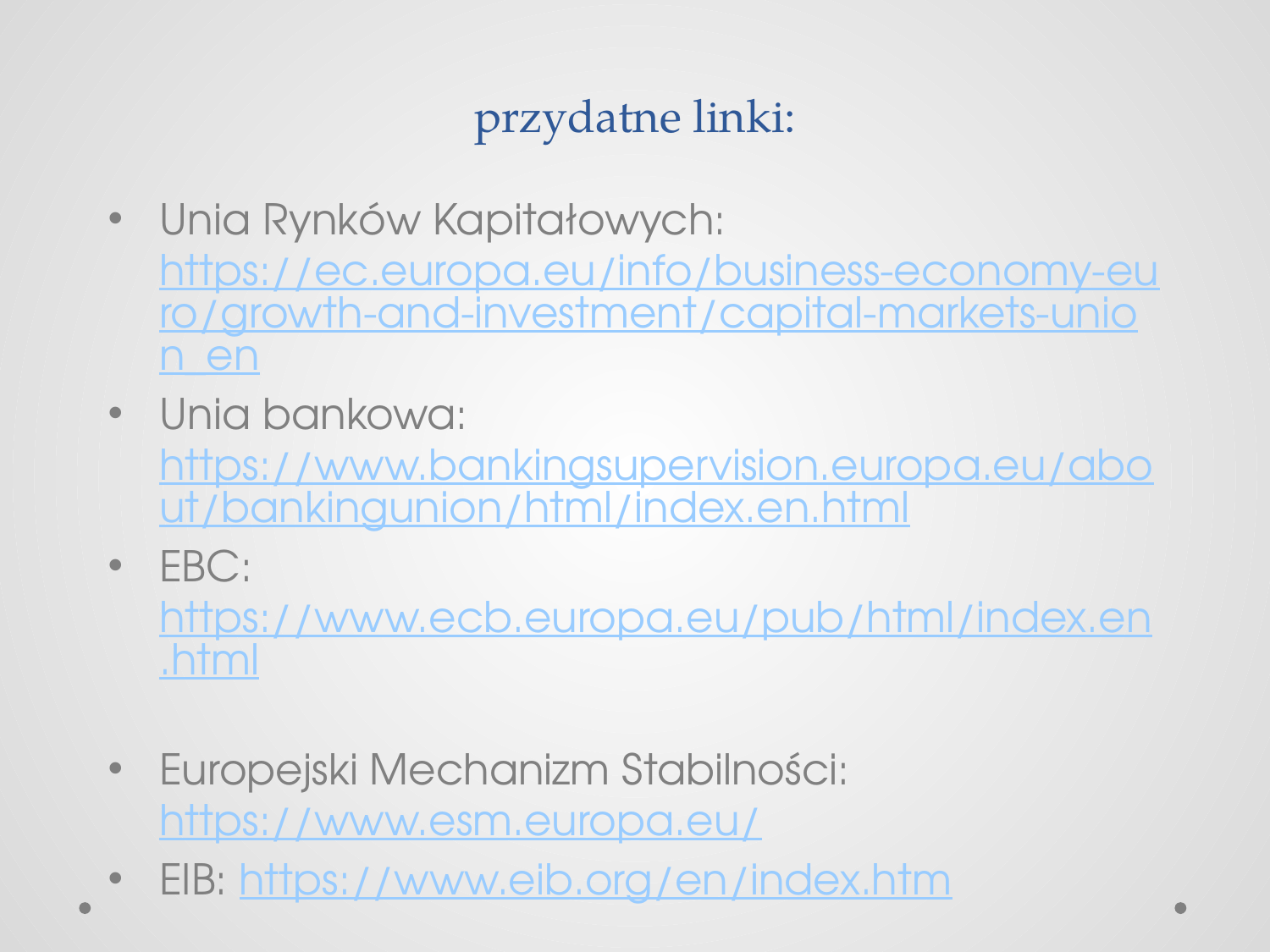

# przydatne linki:
Unia Rynków Kapitałowych: https://ec.europa.eu/info/business-economy-euro/growth-and-investment/capital-markets-union_en
Unia bankowa: https://www.bankingsupervision.europa.eu/about/bankingunion/html/index.en.html
EBC: https://www.ecb.europa.eu/pub/html/index.en.html
Europejski Mechanizm Stabilności: https://www.esm.europa.eu/
EIB: https://www.eib.org/en/index.htm